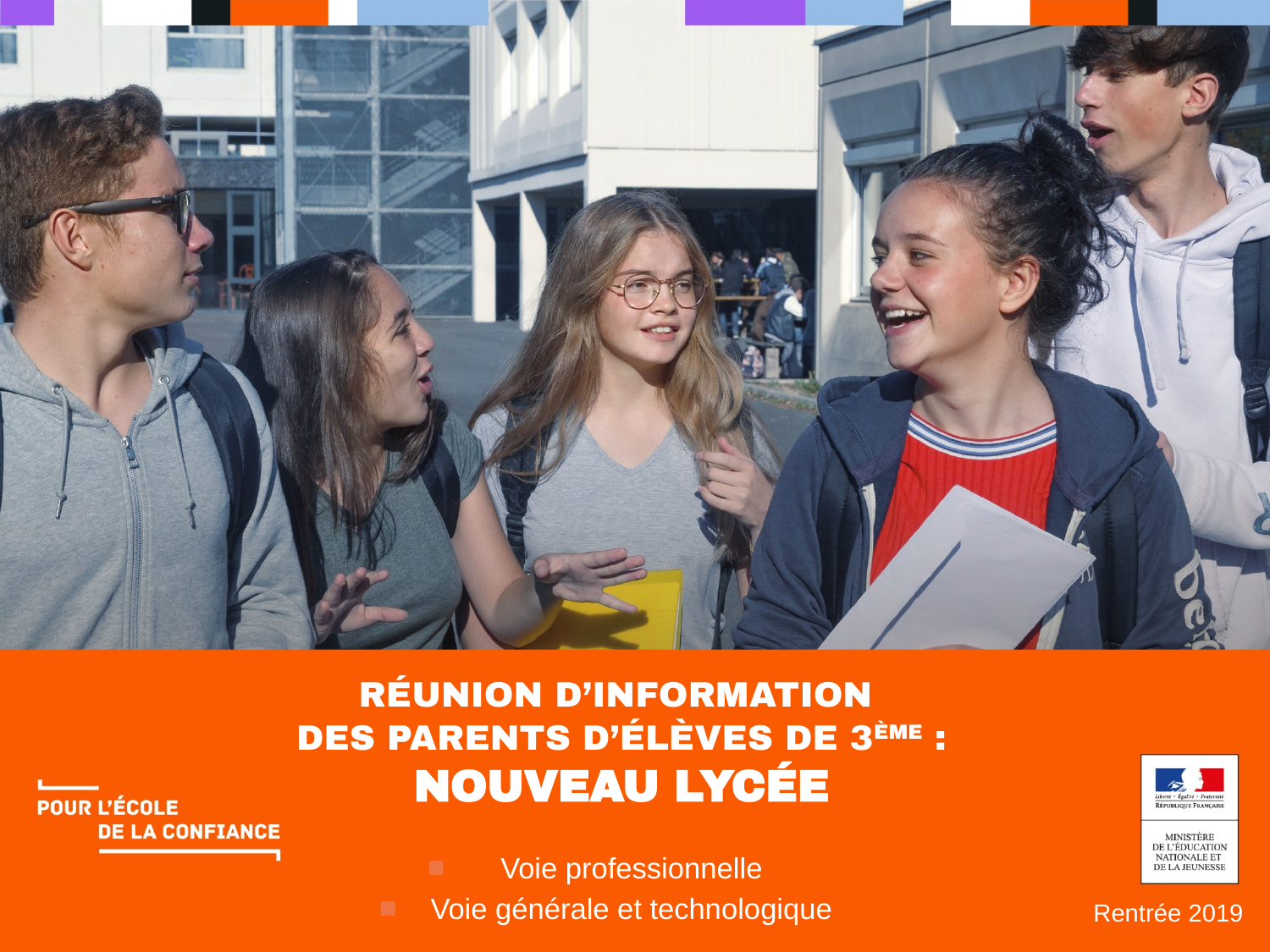

Réunion d’information
des parents d’élèves de 3ème :
nouveau lycée
Voie professionnelle
Voie générale et technologique
Rentrée 2019